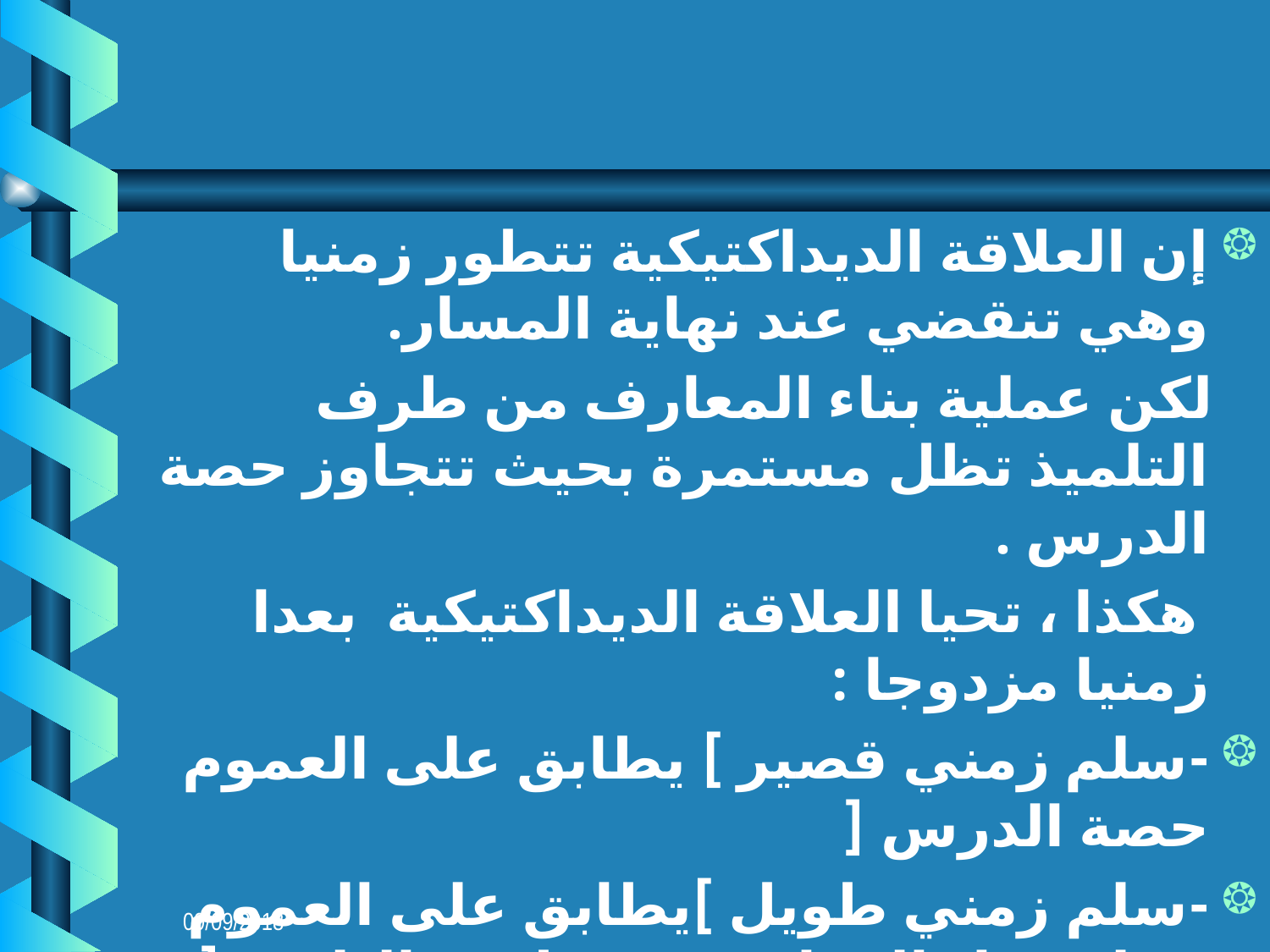

#
إن العلاقة الديداكتيكية تتطور زمنيا وهي تنقضي عند نهاية المسار.
   لكن عملية بناء المعارف من طرف التلميذ تظل مستمرة بحيث تتجاوز حصة الدرس .
    هكذا ، تحيا العلاقة الديداكتيكية  بعدا زمنيا مزدوجا :
-سلم زمني قصير ] يطابق على العموم حصة الدرس [
-سلم زمني طويل ]يطابق على العموم  عملية بناء المعارف من طرف التلميذ [
09/09/2018